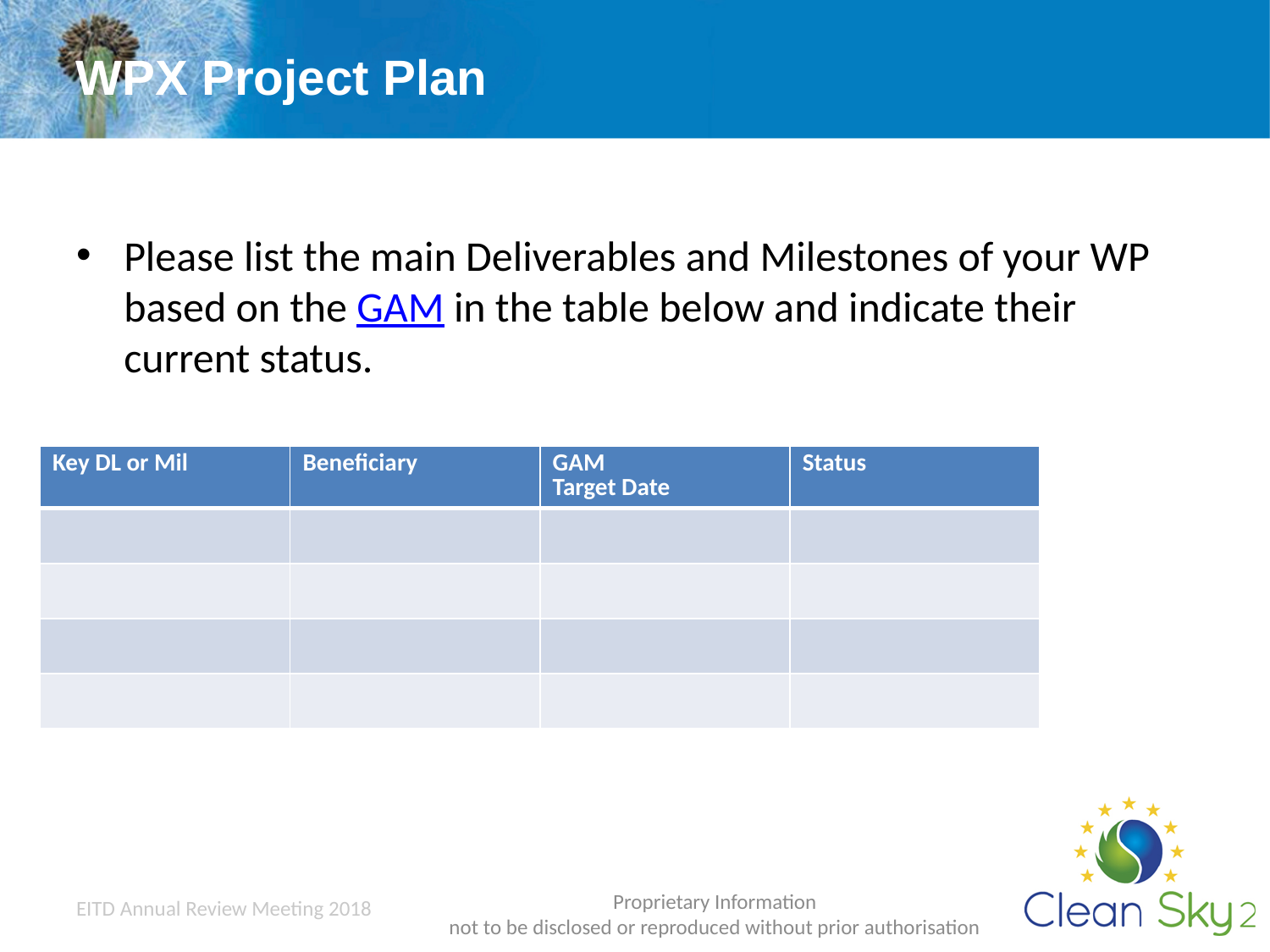

WPX Project Plan
Please list the main Deliverables and Milestones of your WP  based on the GAM in the table below and indicate their current status.
| Key DL or Mil | Beneficiary | GAM Target Date | Status |
| --- | --- | --- | --- |
|  |  |  |  |
|  |  |  |  |
|  |  |  |  |
|  |  |  |  |
EITD Annual Review Meeting 2018
Proprietary Information
not to be disclosed or reproduced without prior authorisation